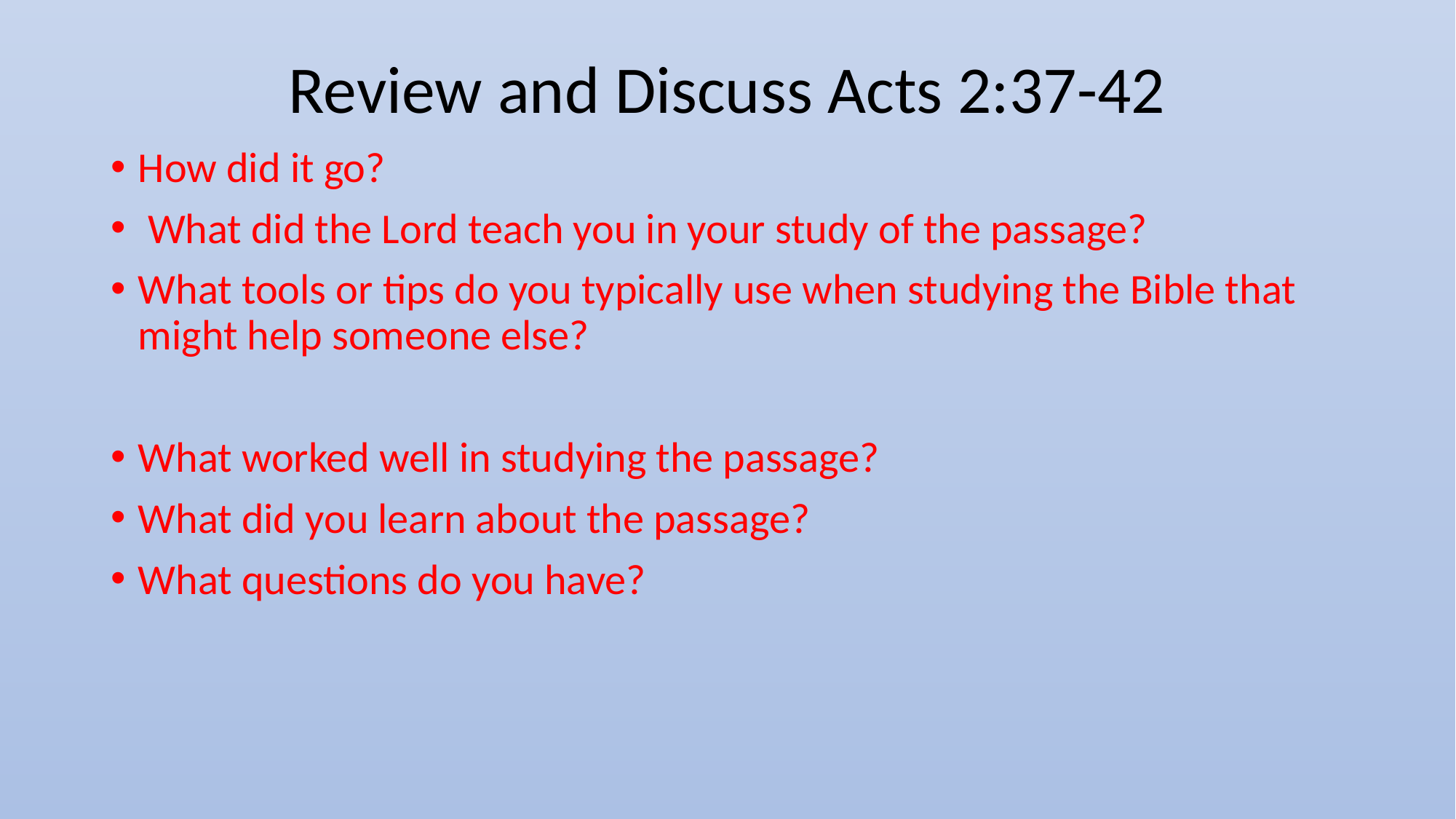

# Review and Discuss Acts 2:37-42
How did it go?
 What did the Lord teach you in your study of the passage?
What tools or tips do you typically use when studying the Bible that might help someone else?

What worked well in studying the passage?
What did you learn about the passage?
What questions do you have?